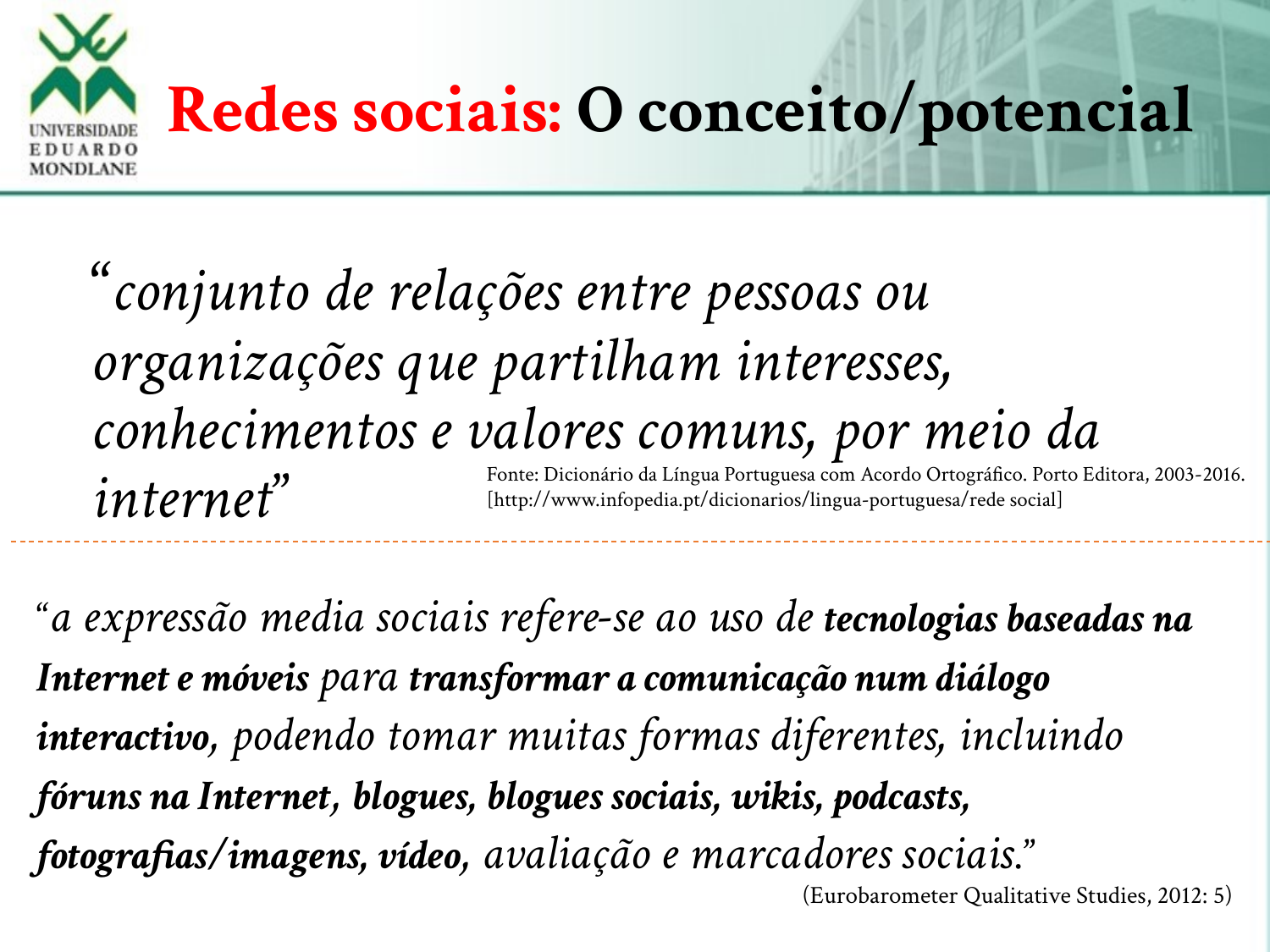

# Redes sociais: O conceito/potencial
“conjunto de relações entre pessoas ou organizações que partilham interesses, conhecimentos e valores comuns, por meio da internet”
Fonte: Dicionário da Língua Portuguesa com Acordo Ortográfico. Porto Editora, 2003-2016.
[http://www.infopedia.pt/dicionarios/lingua-portuguesa/rede social]
“a expressão media sociais refere-se ao uso de tecnologias baseadas na Internet e móveis para transformar a comunicação num diálogo interactivo, podendo tomar muitas formas diferentes, incluindo fóruns na Internet, blogues, blogues sociais, wikis, podcasts, fotografias/imagens, vídeo, avaliação e marcadores sociais.”
(Eurobarometer Qualitative Studies, 2012: 5)